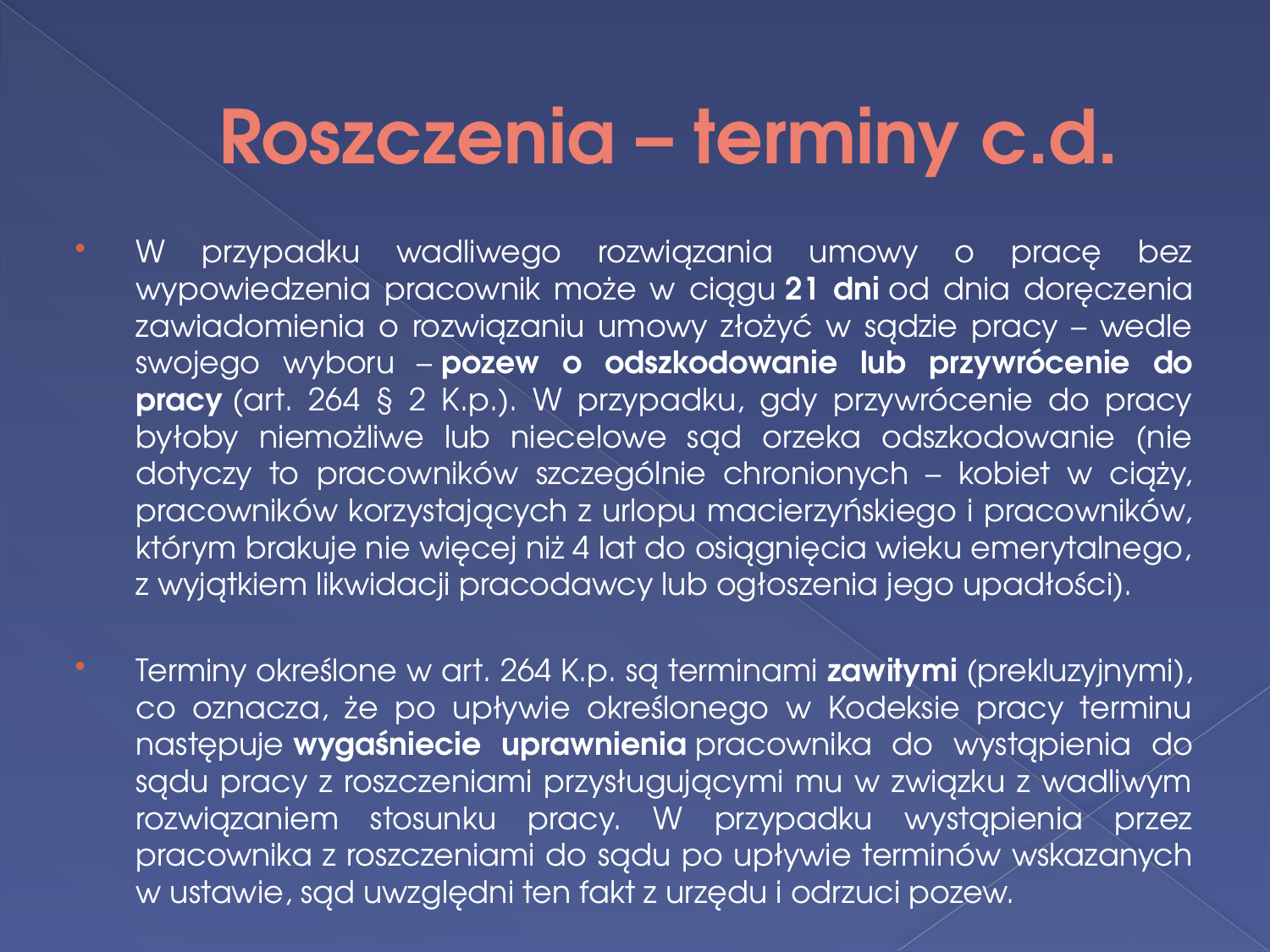

# Roszczenia – terminy c.d.
W przypadku wadliwego rozwiązania umowy o pracę bez wypowiedzenia pracownik może w ciągu 21 dni od dnia doręczenia zawiadomienia o rozwiązaniu umowy złożyć w sądzie pracy – wedle swojego wyboru – pozew o odszkodowanie lub przywrócenie do pracy (art. 264 § 2 K.p.). W przypadku, gdy przywrócenie do pracy byłoby niemożliwe lub niecelowe sąd orzeka odszkodowanie (nie dotyczy to pracowników szczególnie chronionych – kobiet w ciąży, pracowników korzystających z urlopu macierzyńskiego i pracowników, którym brakuje nie więcej niż 4 lat do osiągnięcia wieku emerytalnego, z wyjątkiem likwidacji pracodawcy lub ogłoszenia jego upadłości).

Terminy określone w art. 264 K.p. są terminami zawitymi (prekluzyjnymi), co oznacza, że po upływie określonego w Kodeksie pracy terminu następuje wygaśniecie uprawnienia pracownika do wystąpienia do sądu pracy z roszczeniami przysługującymi mu w związku z wadliwym rozwiązaniem stosunku pracy. W przypadku wystąpienia przez pracownika z roszczeniami do sądu po upływie terminów wskazanych w ustawie, sąd uwzględni ten fakt z urzędu i odrzuci pozew.